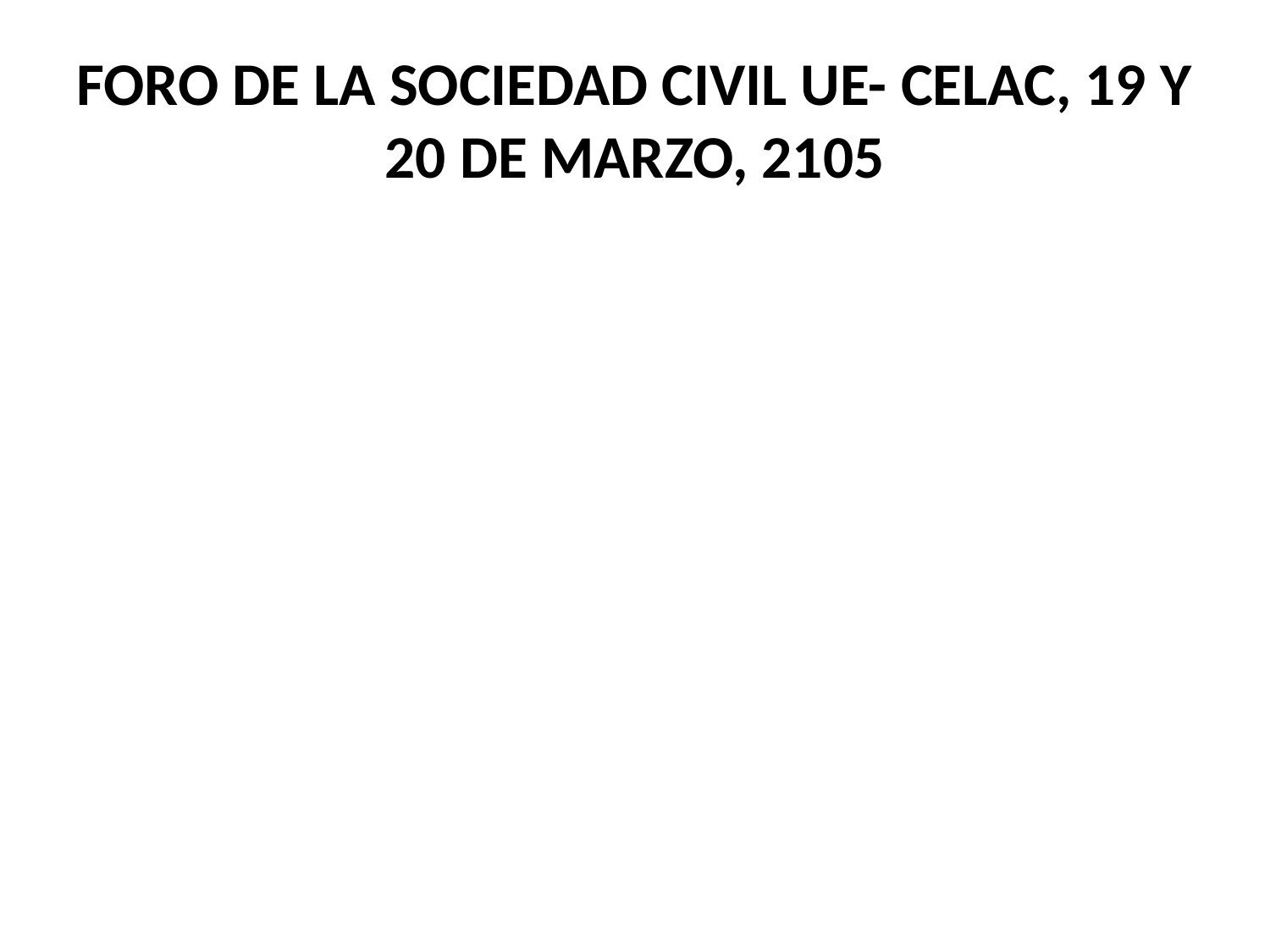

# FORO DE LA SOCIEDAD CIVIL UE- CELAC, 19 Y 20 DE MARZO, 2105